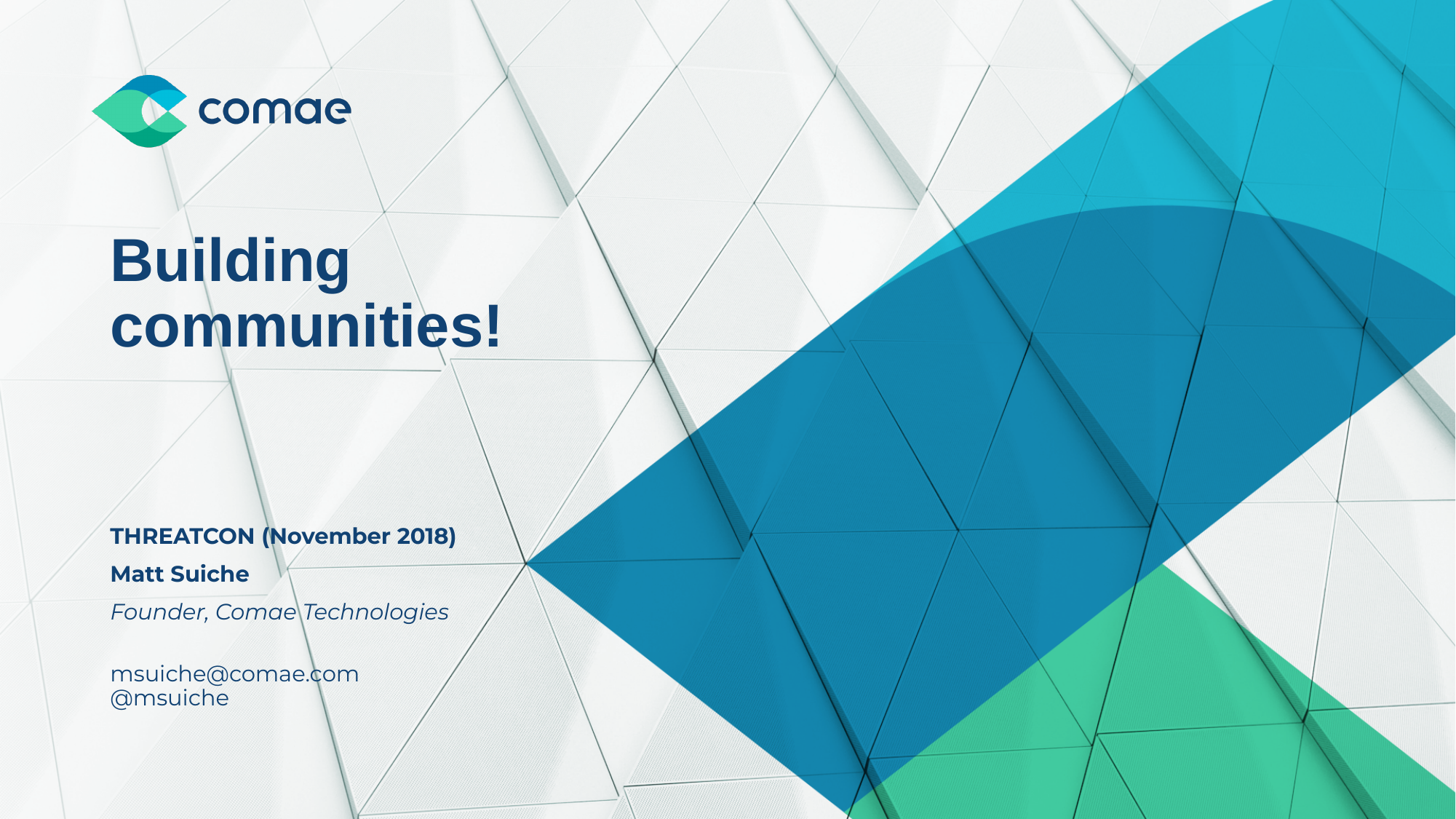

# Building communities!
THREATCON (November 2018)
Matt Suiche
Founder, Comae Technologies
msuiche@comae.com
@msuiche